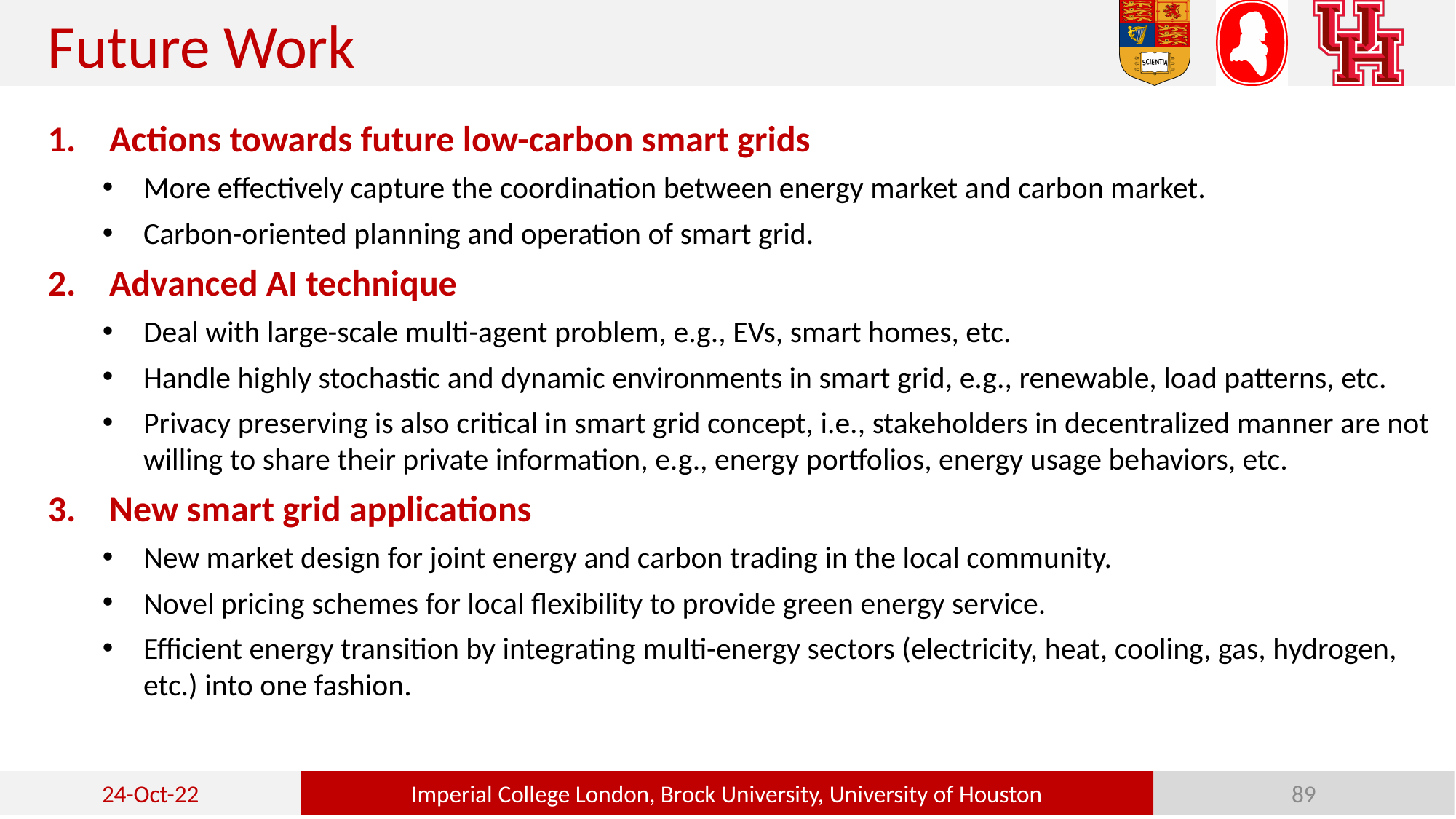

Future Work
Actions towards future low-carbon smart grids
More effectively capture the coordination between energy market and carbon market.
Carbon-oriented planning and operation of smart grid.
Advanced AI technique
Deal with large-scale multi-agent problem, e.g., EVs, smart homes, etc.
Handle highly stochastic and dynamic environments in smart grid, e.g., renewable, load patterns, etc.
Privacy preserving is also critical in smart grid concept, i.e., stakeholders in decentralized manner are not willing to share their private information, e.g., energy portfolios, energy usage behaviors, etc.
New smart grid applications
New market design for joint energy and carbon trading in the local community.
Novel pricing schemes for local flexibility to provide green energy service.
Efficient energy transition by integrating multi-energy sectors (electricity, heat, cooling, gas, hydrogen, etc.) into one fashion.
24-Oct-22
Imperial College London, Brock University, University of Houston
89